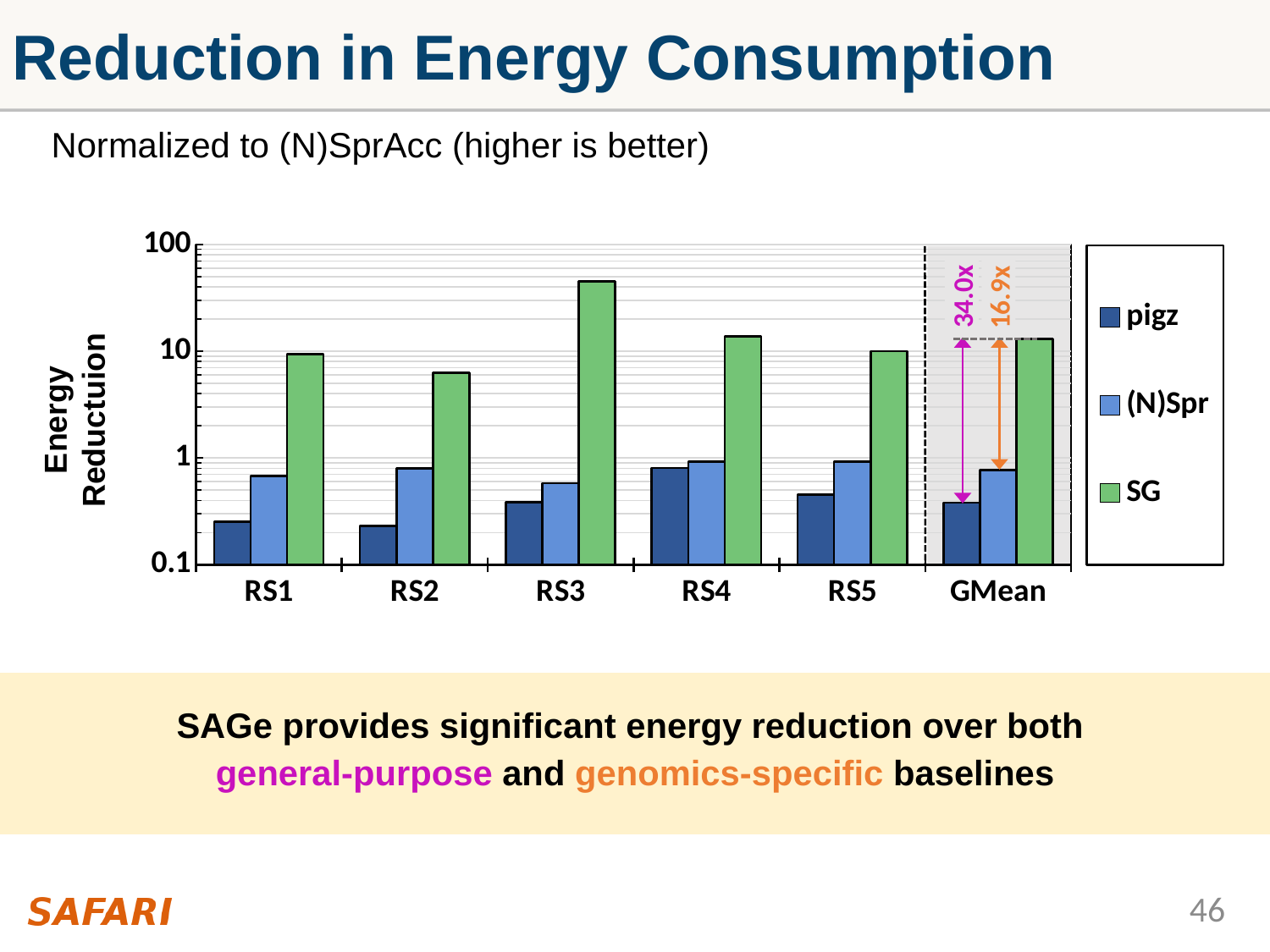

# Reduction in Energy Consumption
Normalized to (N)SprAcc (higher is better)

### Chart

| Category | pigz | (N)Spr | SG |
|---|---|---|---|
| RS1 | 0.25285220592078456 | 0.674764527823934 | 9.341467417879814 |
| RS2 | 0.2304130643482908 | 0.802799864299755 | 6.291909514549892 |
| RS3 | 0.38334676801246265 | 0.5793669652807831 | 45.28815186091331 |
| RS4 | 0.8065676678299729 | 0.9253472571404213 | 13.815837389580318 |
| RS5 | 0.4512585890250872 | 0.9273285205340548 | 10.048790843756649 |
| GMean | 0.38194988934100554 | 0.7692195693167013 | 12.987771460241433 |
34.0x
16.9x
Energy
Reductuion
SAGe provides significant energy reduction over both
general-purpose and genomics-specific baselines